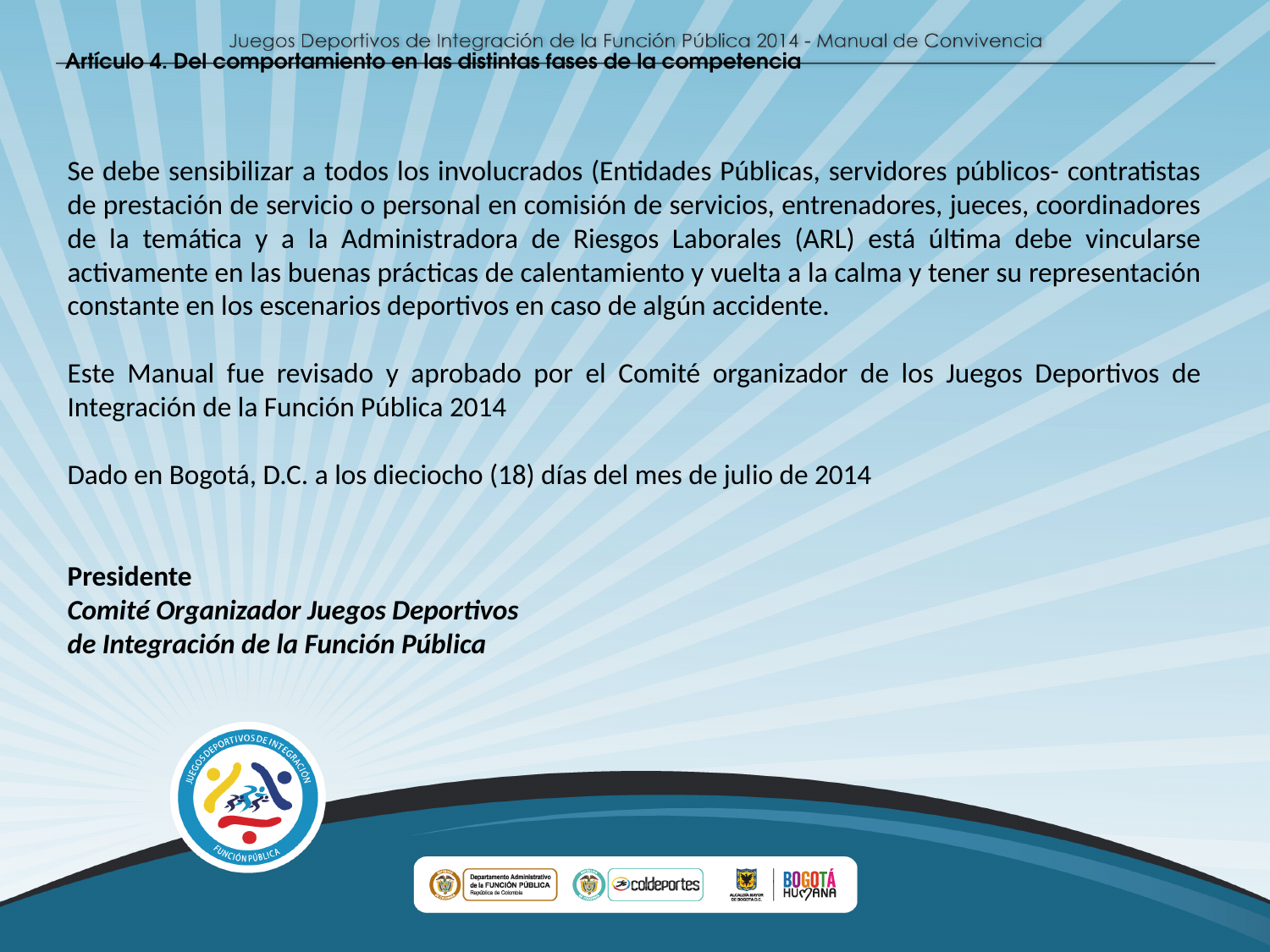

Artículo 4. Del comportamiento en las distintas fases de la competencia
Se debe sensibilizar a todos los involucrados (Entidades Públicas, servidores públicos- contratistas de prestación de servicio o personal en comisión de servicios, entrenadores, jueces, coordinadores de la temática y a la Administradora de Riesgos Laborales (ARL) está última debe vincularse activamente en las buenas prácticas de calentamiento y vuelta a la calma y tener su representación constante en los escenarios deportivos en caso de algún accidente.

Este Manual fue revisado y aprobado por el Comité organizador de los Juegos Deportivos de Integración de la Función Pública 2014

Dado en Bogotá, D.C. a los dieciocho (18) días del mes de julio de 2014

Presidente
Comité Organizador Juegos Deportivos
de Integración de la Función Pública